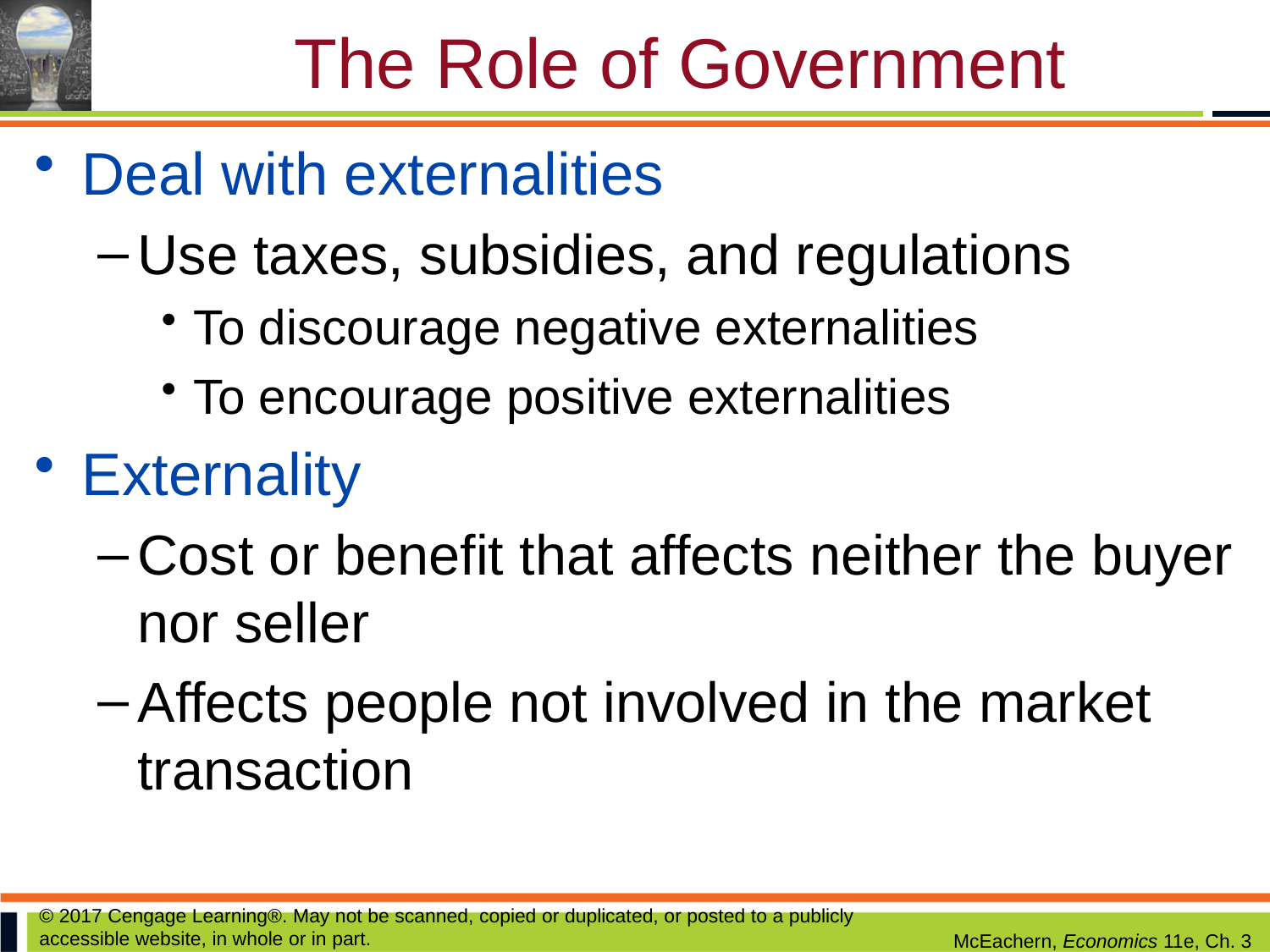

# The Role of Government
Deal with externalities
Use taxes, subsidies, and regulations
To discourage negative externalities
To encourage positive externalities
Externality
Cost or benefit that affects neither the buyer nor seller
Affects people not involved in the market transaction
© 2017 Cengage Learning®. May not be scanned, copied or duplicated, or posted to a publicly accessible website, in whole or in part.